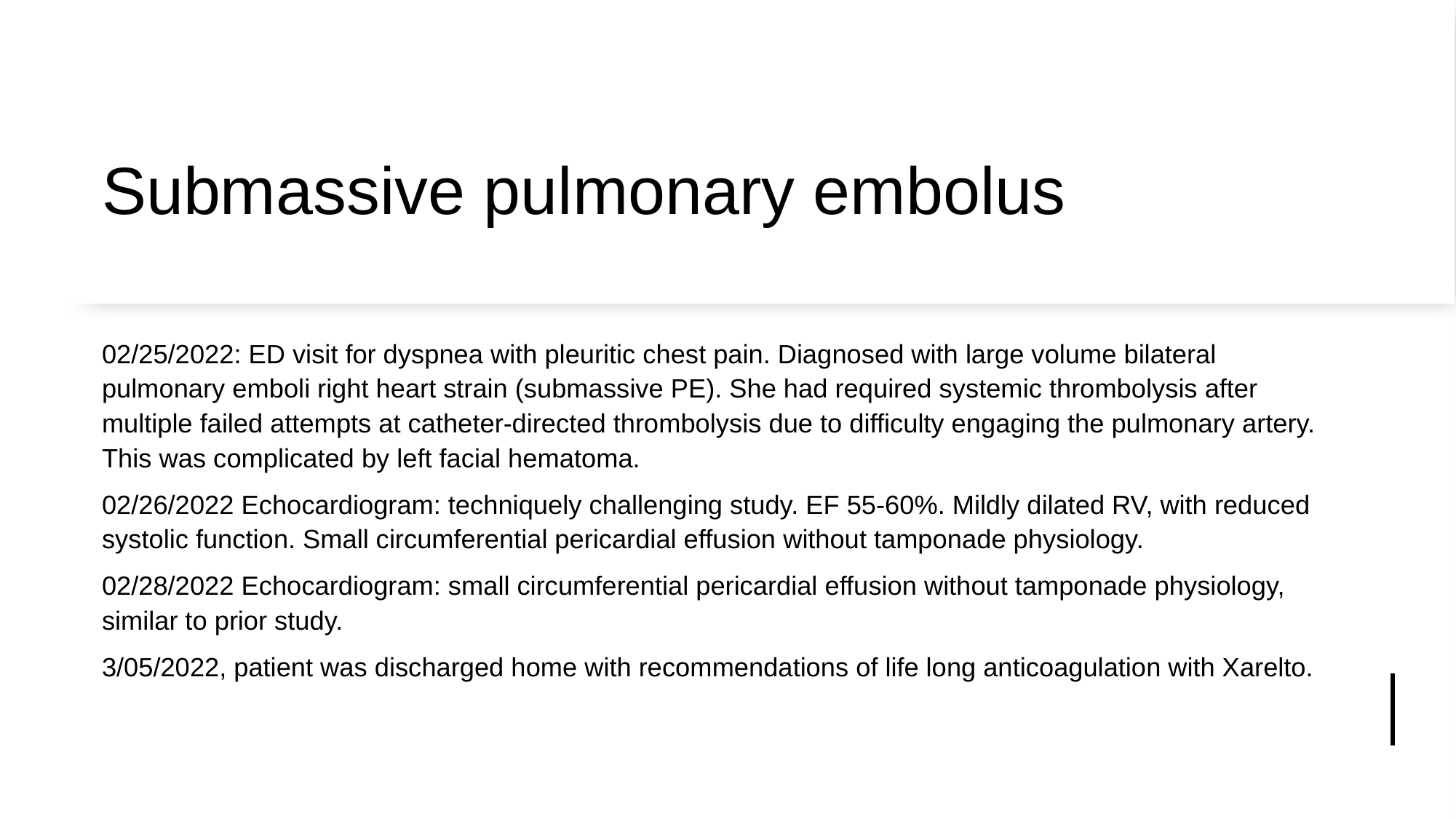

# Submassive pulmonary embolus
02/25/2022: ED visit for dyspnea with pleuritic chest pain. Diagnosed with large volume bilateral pulmonary emboli right heart strain (submassive PE). She had required systemic thrombolysis after multiple failed attempts at catheter-directed thrombolysis due to difficulty engaging the pulmonary artery. This was complicated by left facial hematoma.
02/26/2022 Echocardiogram: techniquely challenging study. EF 55-60%. Mildly dilated RV, with reduced systolic function. Small circumferential pericardial effusion without tamponade physiology.
02/28/2022 Echocardiogram: small circumferential pericardial effusion without tamponade physiology, similar to prior study.
3/05/2022, patient was discharged home with recommendations of life long anticoagulation with Xarelto.